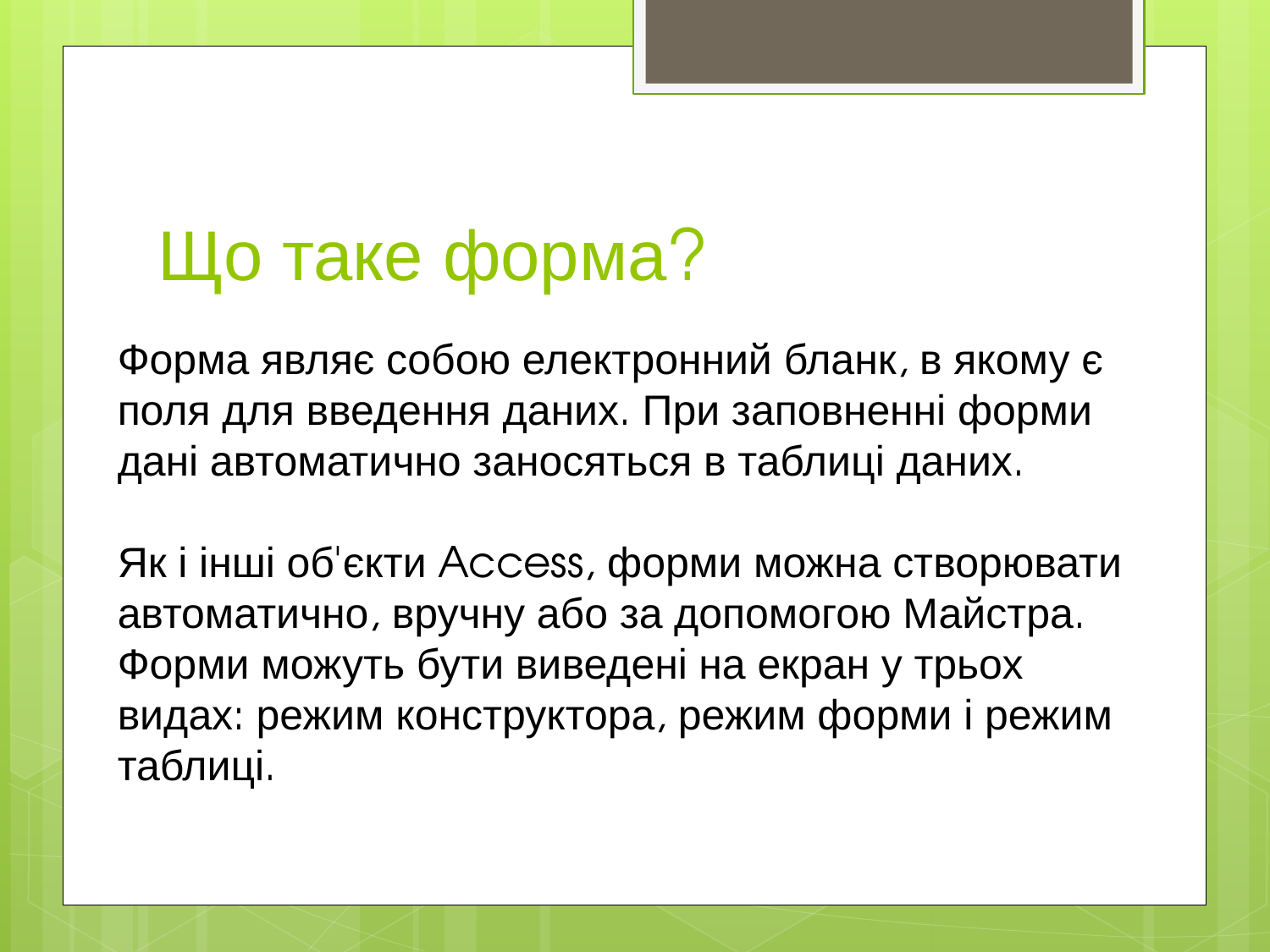

# Що таке форма?
Форма являє собою електронний бланк, в якому є поля для введення даних. При заповненні форми дані автоматично заносяться в таблиці даних.

Як і інші об'єкти Access, форми можна створювати автоматично, вручну або за допомогою Майстра. Форми можуть бути виведені на екран у трьох видах: режим конструктора, режим форми і режим таблиці.